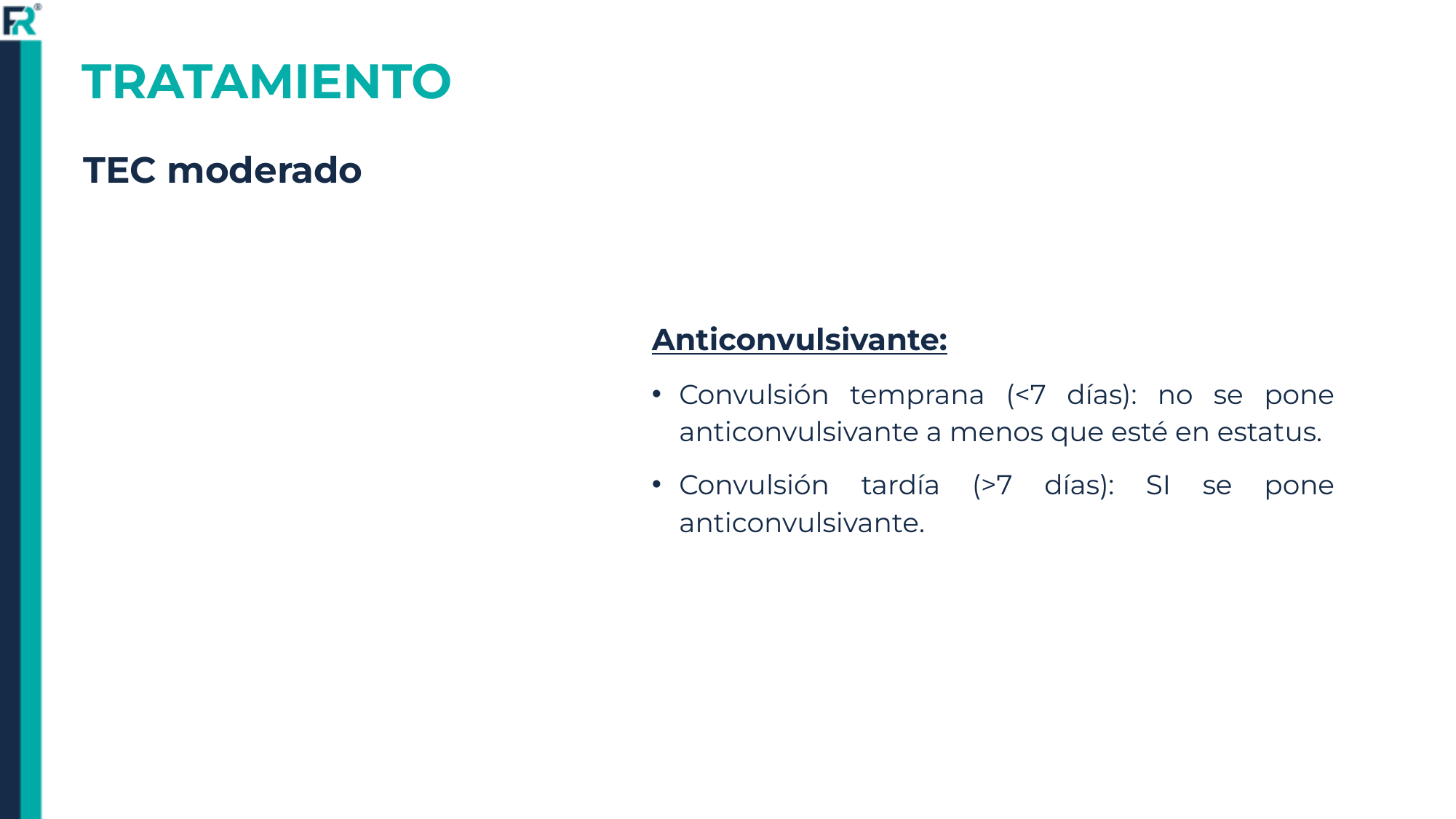

TRATAMIENTO
TEC moderado

Anticonvulsivante:
Convulsión temprana (<7 días): no se pone anticonvulsivante a menos que esté en estatus.
Convulsión tardía (>7 días): SI se pone anticonvulsivante.